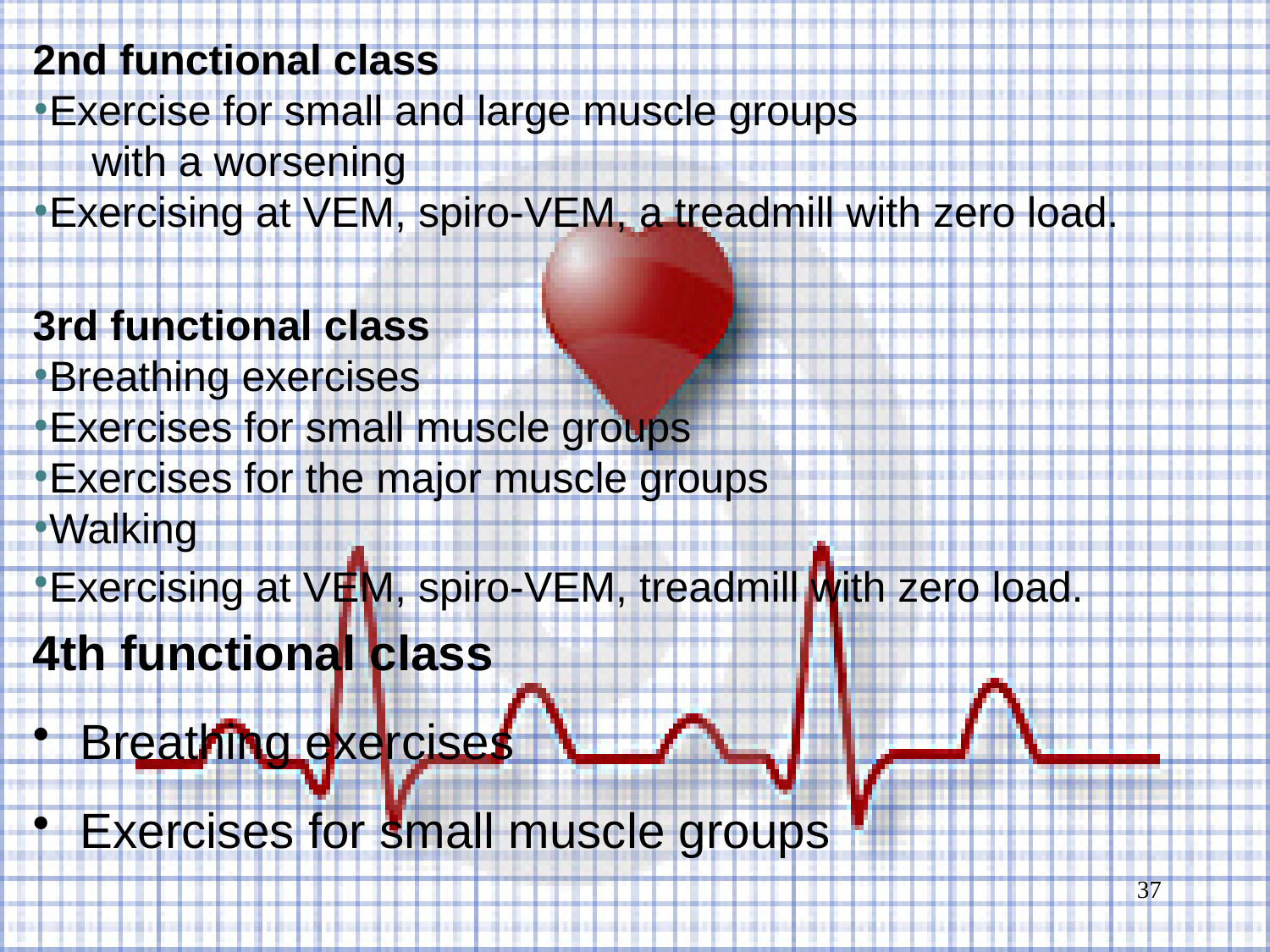

2nd functional class
Exercise for small and large muscle groups
     with a worsening
Exercising at VEM, spiro-VEM, a treadmill with zero load.

3rd functional class
Breathing exercises
Exercises for small muscle groups
Exercises for the major muscle groups
Walking
Exercising at VEM, spiro-VEM, treadmill with zero load.
4th functional class
Breathing exercises
Exercises for small muscle groups

37